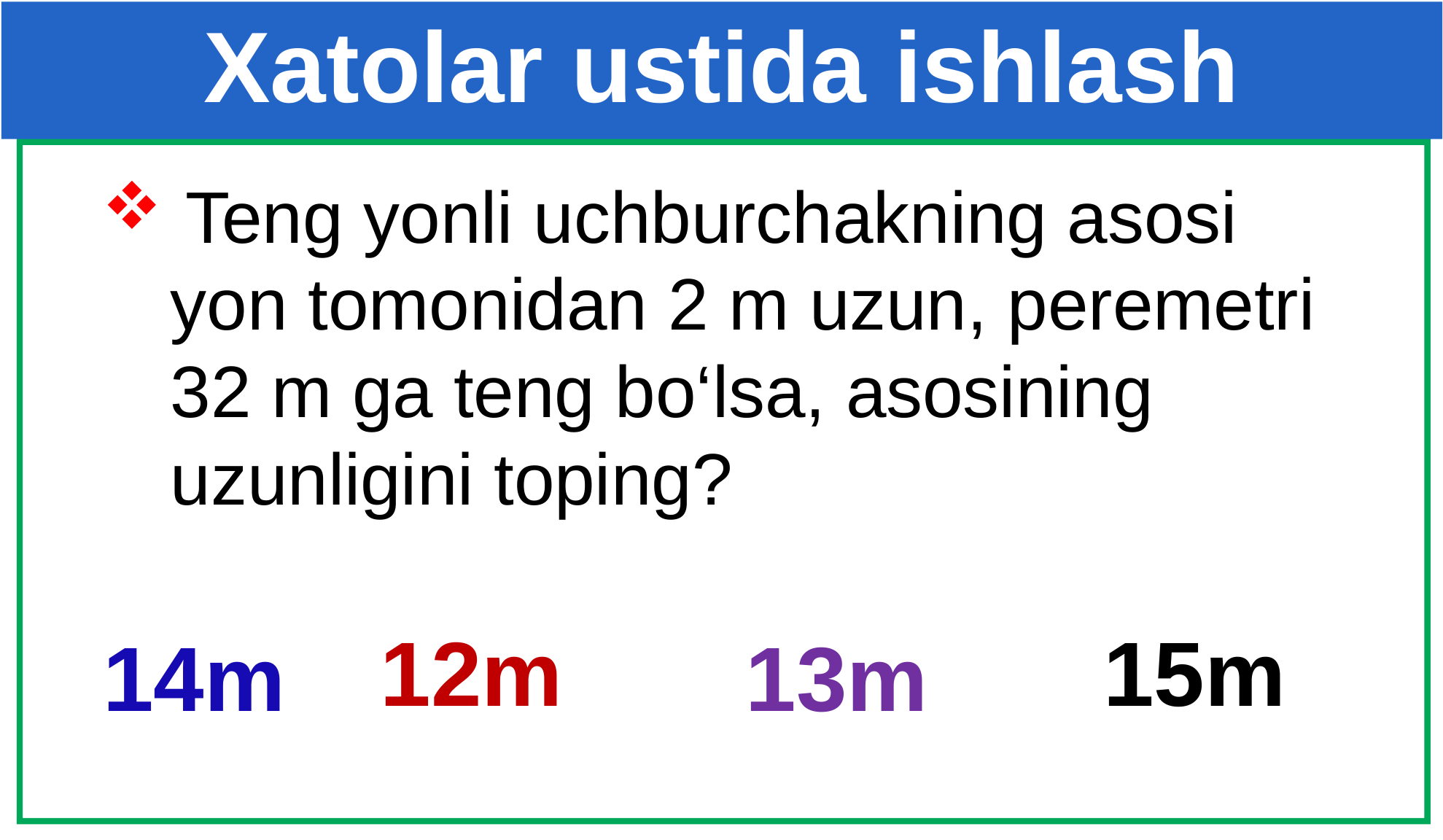

Xatolar ustida ishlash
 Teng yonli uchburchakning asosi yon tomonidan 2 m uzun, peremetri 32 m ga teng bo‘lsa, asosining uzunligini toping?
12m
15m
14m
13m